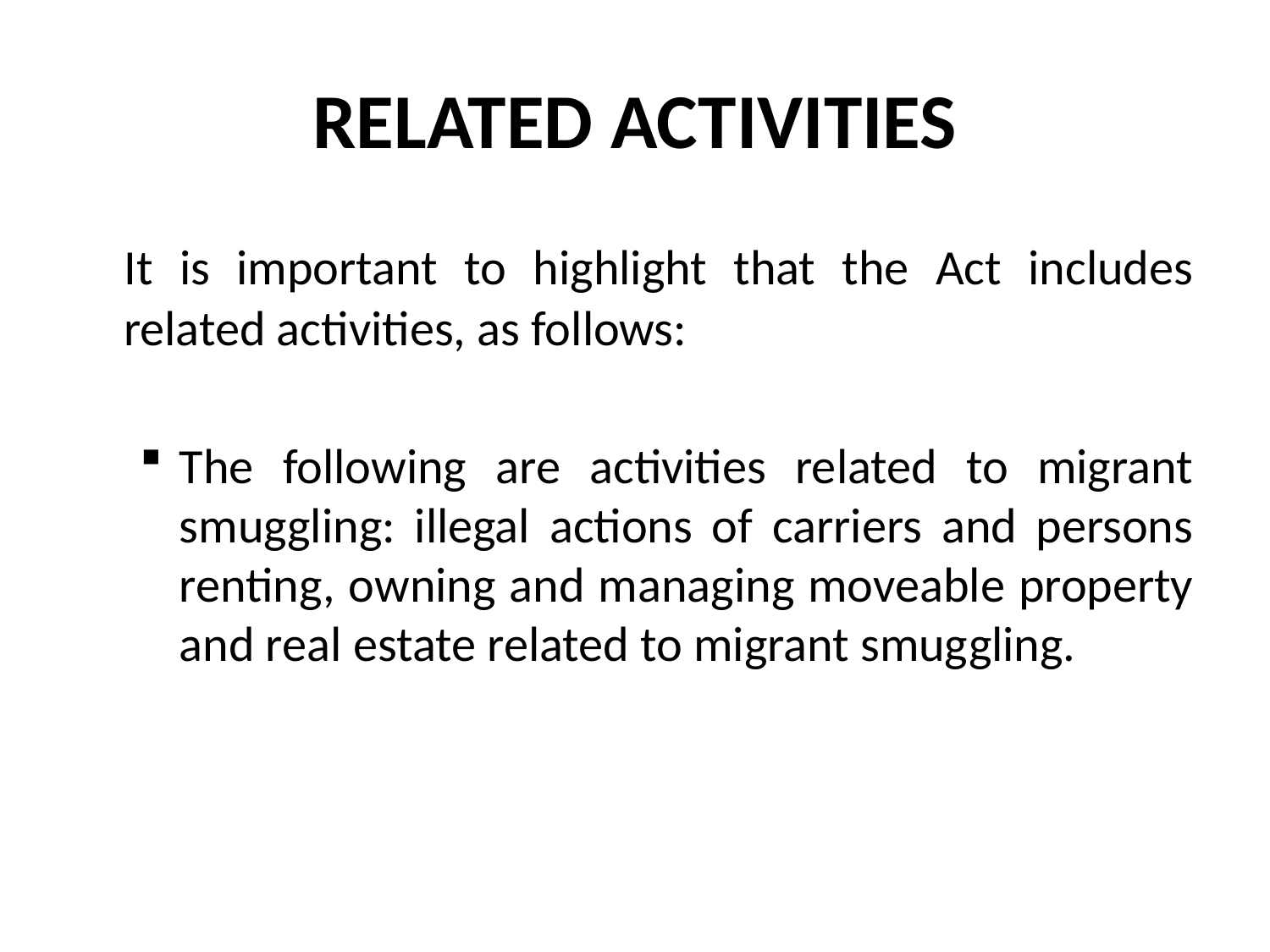

# RELATED ACTIVITIES
	It is important to highlight that the Act includes related activities, as follows:

The following are activities related to migrant smuggling: illegal actions of carriers and persons renting, owning and managing moveable property and real estate related to migrant smuggling.